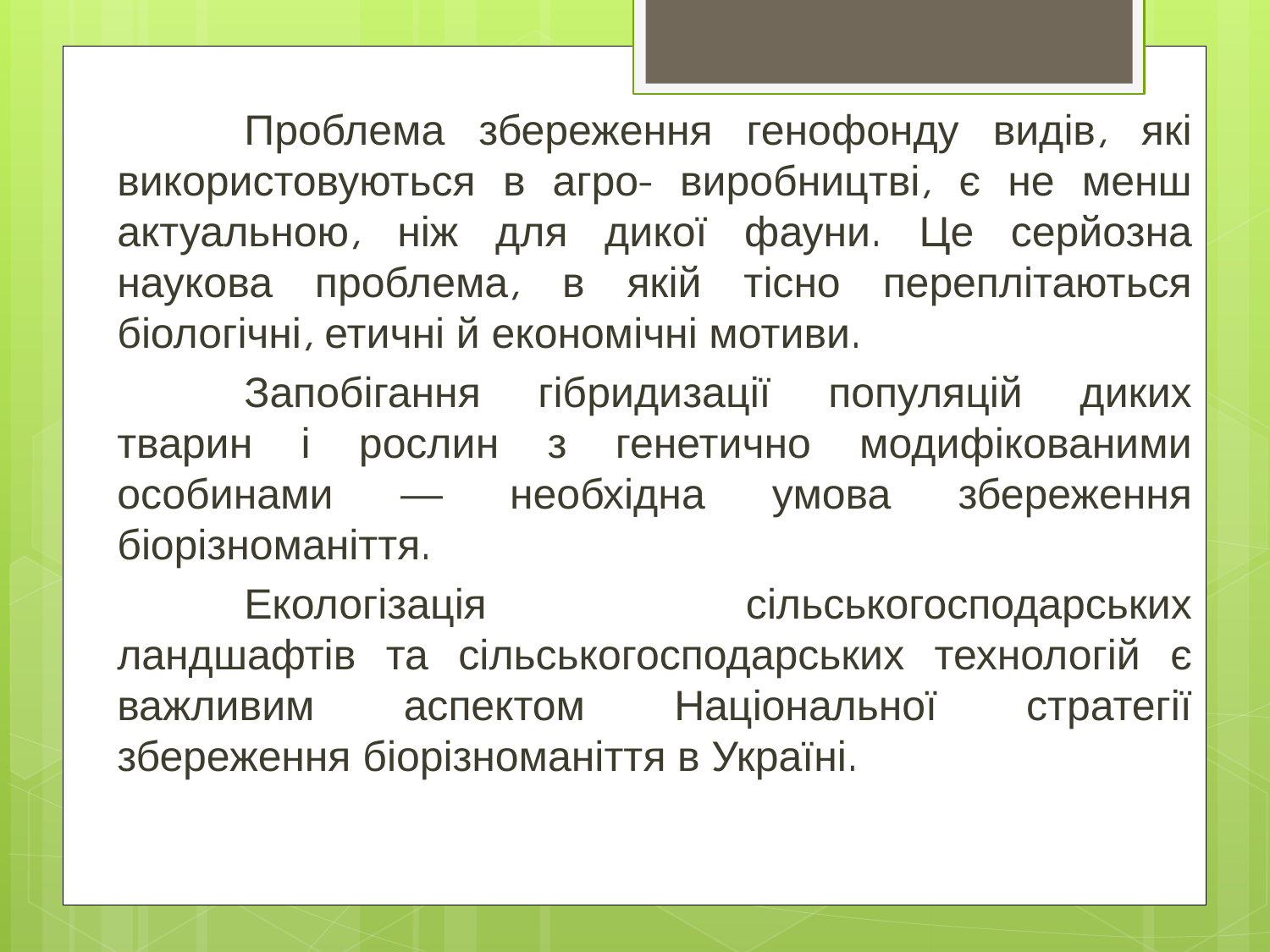

Проблема збереження генофонду видів, які використовуються в агро- виробництві, є не менш актуальною, ніж для дикої фауни. Це серйозна наукова проблема, в якій тісно переплітаються біологічні, етичні й економічні мотиви.
	Запобігання гібридизації популяцій диких тварин і рослин з генетично модифікованими особинами — необхідна умова збереження біорізноманіття.
	Екологізація сільськогосподарських ландшафтів та сільськогосподарських технологій є важливим аспектом Національної стратегії збереження біорізноманіття в Україні.